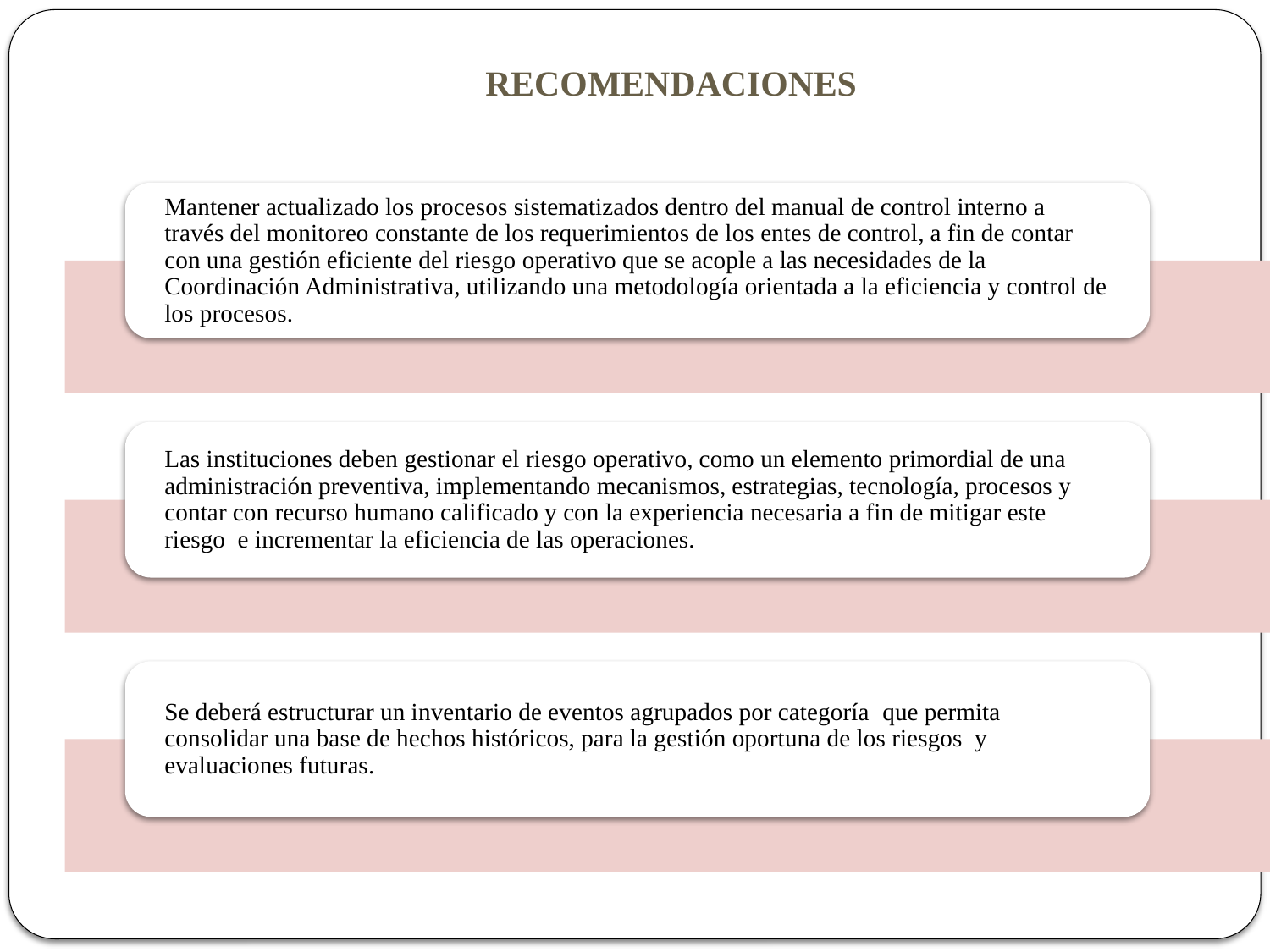

# Recomendaciones
Mantener actualizado los procesos sistematizados dentro del manual de control interno a través del monitoreo constante de los requerimientos de los entes de control, a fin de contar con una gestión eficiente del riesgo operativo que se acople a las necesidades de la Coordinación Administrativa, utilizando una metodología orientada a la eficiencia y control de los procesos.

Las instituciones deben gestionar el riesgo operativo, como un elemento primordial de una administración preventiva, implementando mecanismos, estrategias, tecnología, procesos y contar con recurso humano calificado y con la experiencia necesaria a fin de mitigar este riesgo  e incrementar la eficiencia de las operaciones.

Se deberá estructurar un inventario de eventos agrupados por categoría  que permita  consolidar una base de hechos históricos, para la gestión oportuna de los riesgos  y evaluaciones futuras.